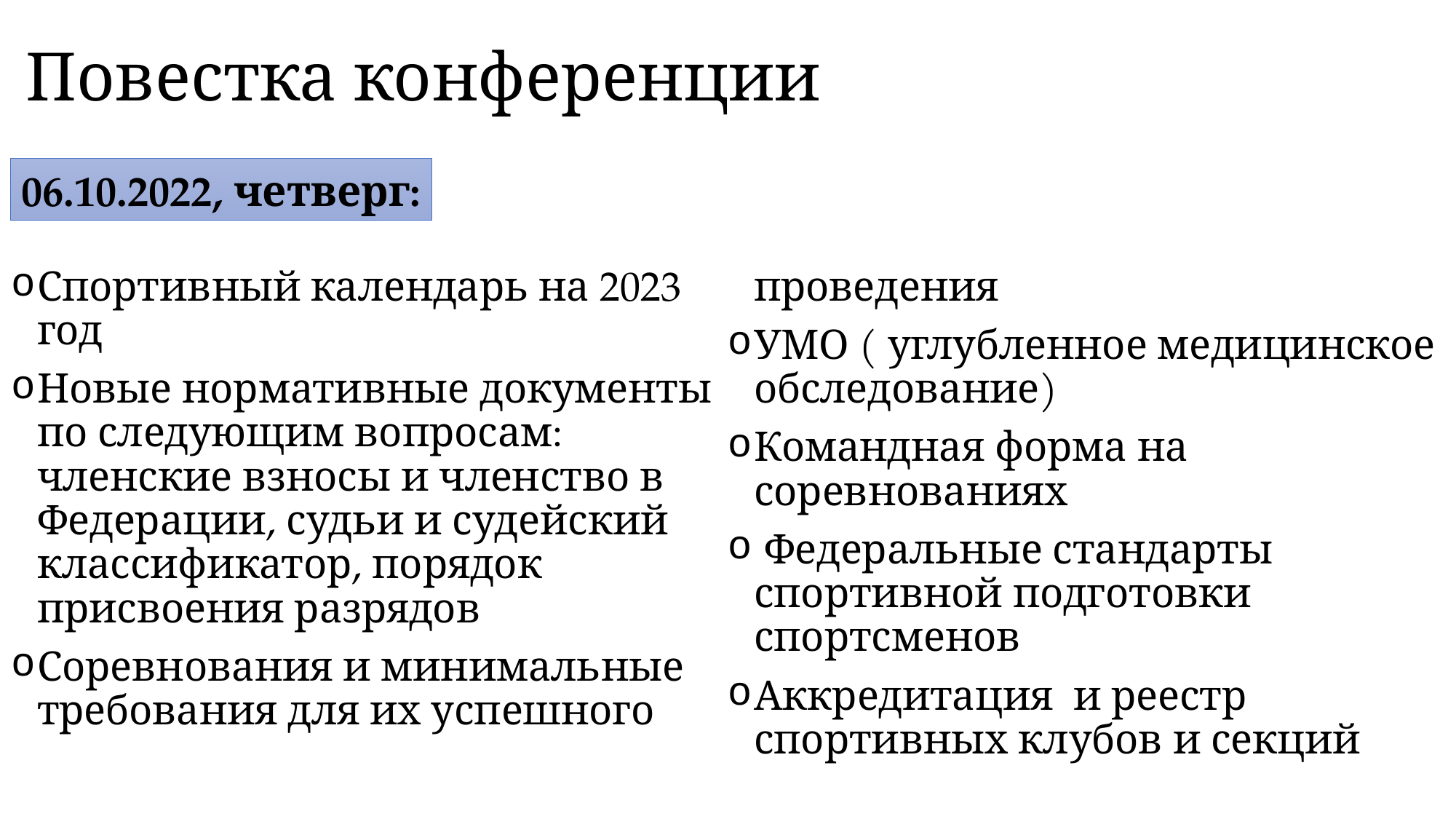

# Повестка конференции
06.10.2022, четверг:
Спортивный календарь на 2023 год
Новые нормативные документы по следующим вопросам: членские взносы и членство в Федерации, судьи и судейский классификатор, порядок присвоения разрядов
Соревнования и минимальные требования для их успешного проведения
УМО ( углубленное медицинское обследование)
Командная форма на соревнованиях
 Федеральные стандарты спортивной подготовки спортсменов
Аккредитация  и реестр спортивных клубов и секций